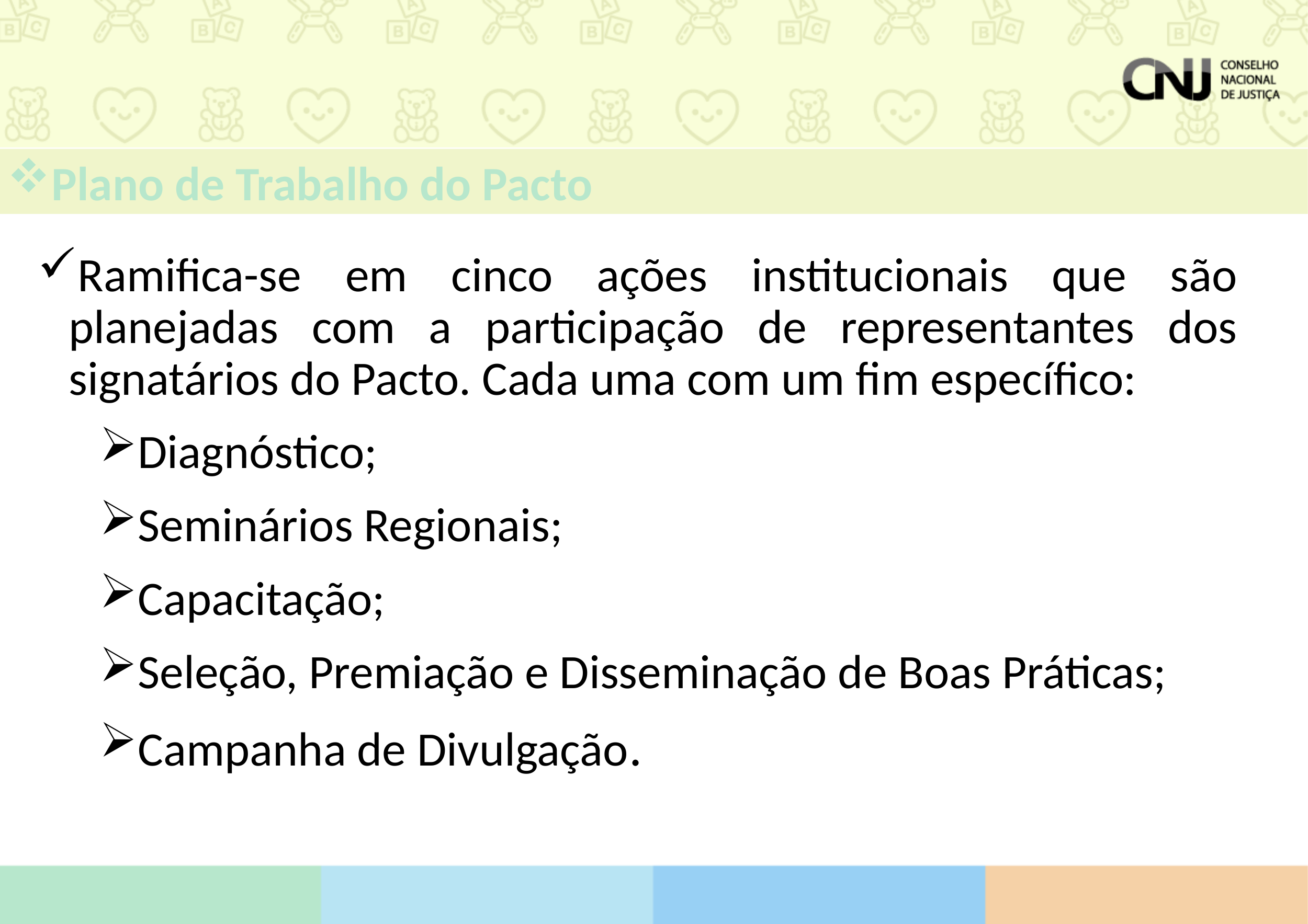

Plano de Trabalho do Pacto
Ramifica-se em cinco ações institucionais que são planejadas com a participação de representantes dos signatários do Pacto. Cada uma com um fim específico:
Diagnóstico;
Seminários Regionais;
Capacitação;
Seleção, Premiação e Disseminação de Boas Práticas;
Campanha de Divulgação.